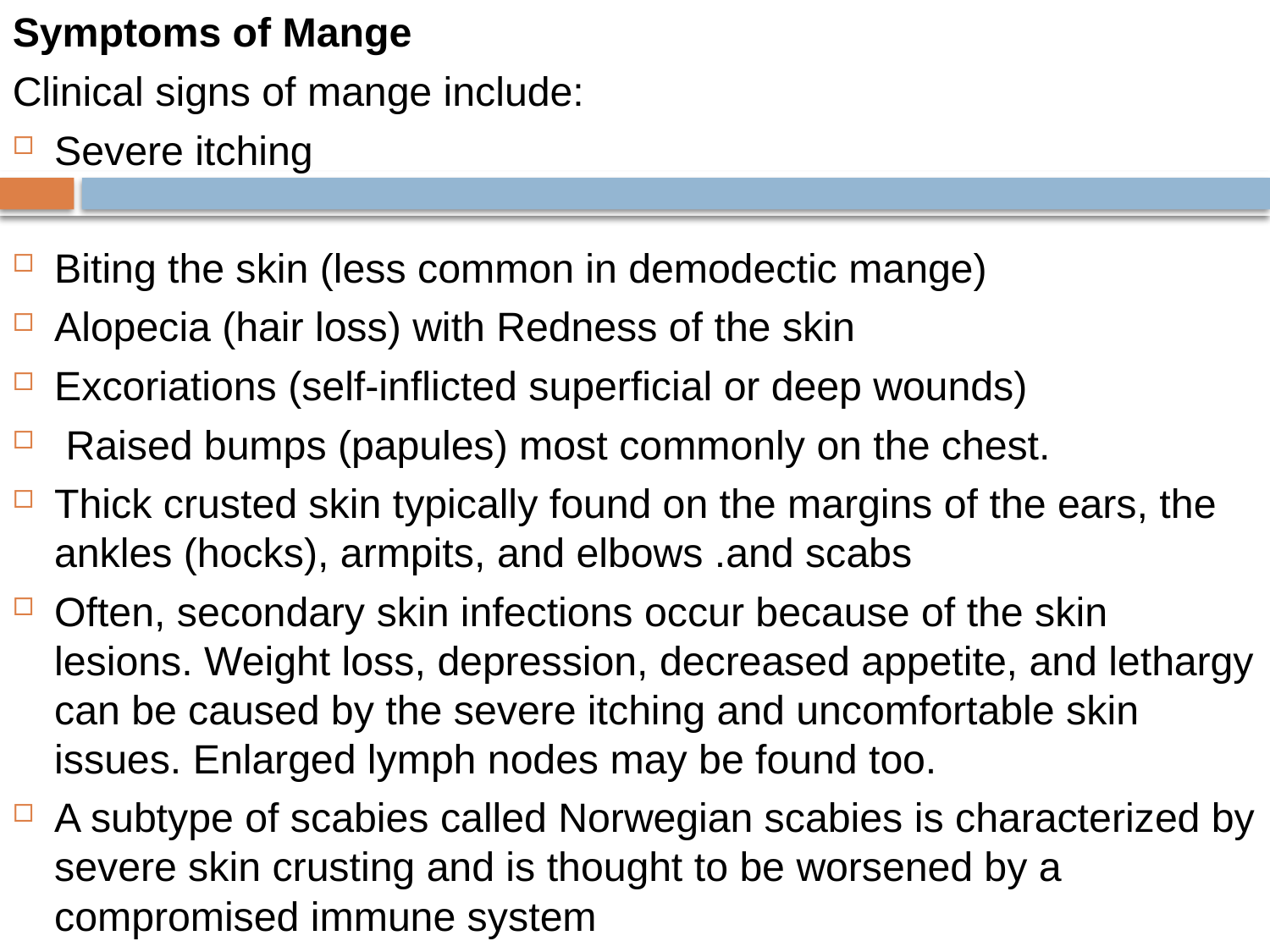

Symptoms of Mange
Clinical signs of mange include:
Severe itching

Biting the skin (less common in demodectic mange)
Alopecia (hair loss) with Redness of the skin
Excoriations (self-inflicted superficial or deep wounds)
 Raised bumps (papules) most commonly on the chest.
Thick crusted skin typically found on the margins of the ears, the ankles (hocks), armpits, and elbows .and scabs
Often, secondary skin infections occur because of the skin lesions. Weight loss, depression, decreased appetite, and lethargy can be caused by the severe itching and uncomfortable skin issues. Enlarged lymph nodes may be found too.
A subtype of scabies called Norwegian scabies is characterized by severe skin crusting and is thought to be worsened by a compromised immune system